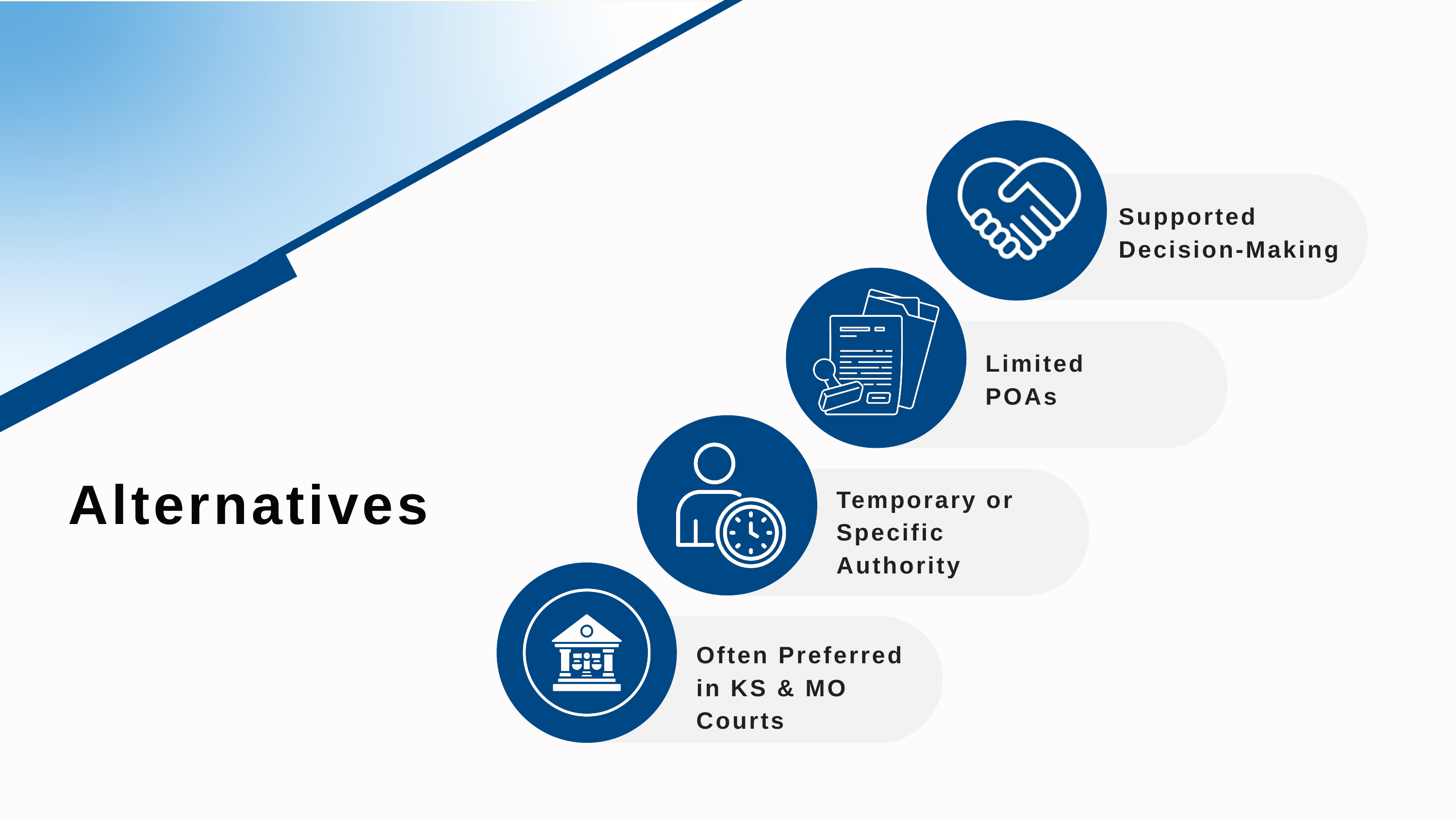

Supported
Decision-Making

Limited
POAs

Alternatives
Temporary or Specific Authority

Often Preferred in KS & MO Courts